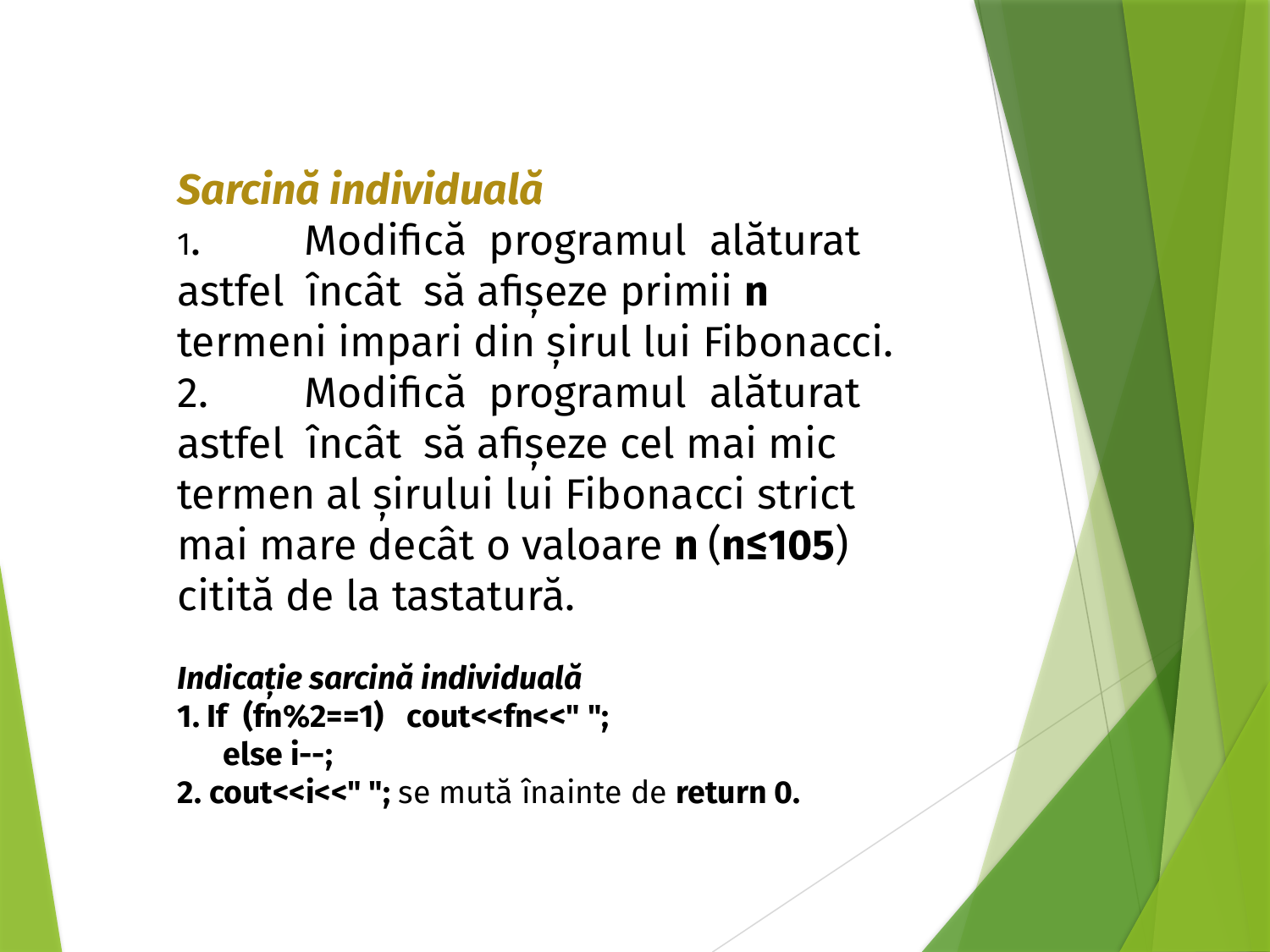

Sarcină individuală
1.	Modifică  programul  alăturat  astfel  încât  să afișeze primii n termeni impari din șirul lui Fibonacci.
2.	Modifică  programul  alăturat  astfel  încât  să afișeze cel mai mic termen al șirului lui Fibonacci strict mai mare decât o valoare n (n≤105) citită de la tastatură.

Indicație sarcină individuală
1. If  (fn%2==1)   cout<<fn<<" ";
      else i--;
2. cout<<i<<" "; se mută înainte de return 0.